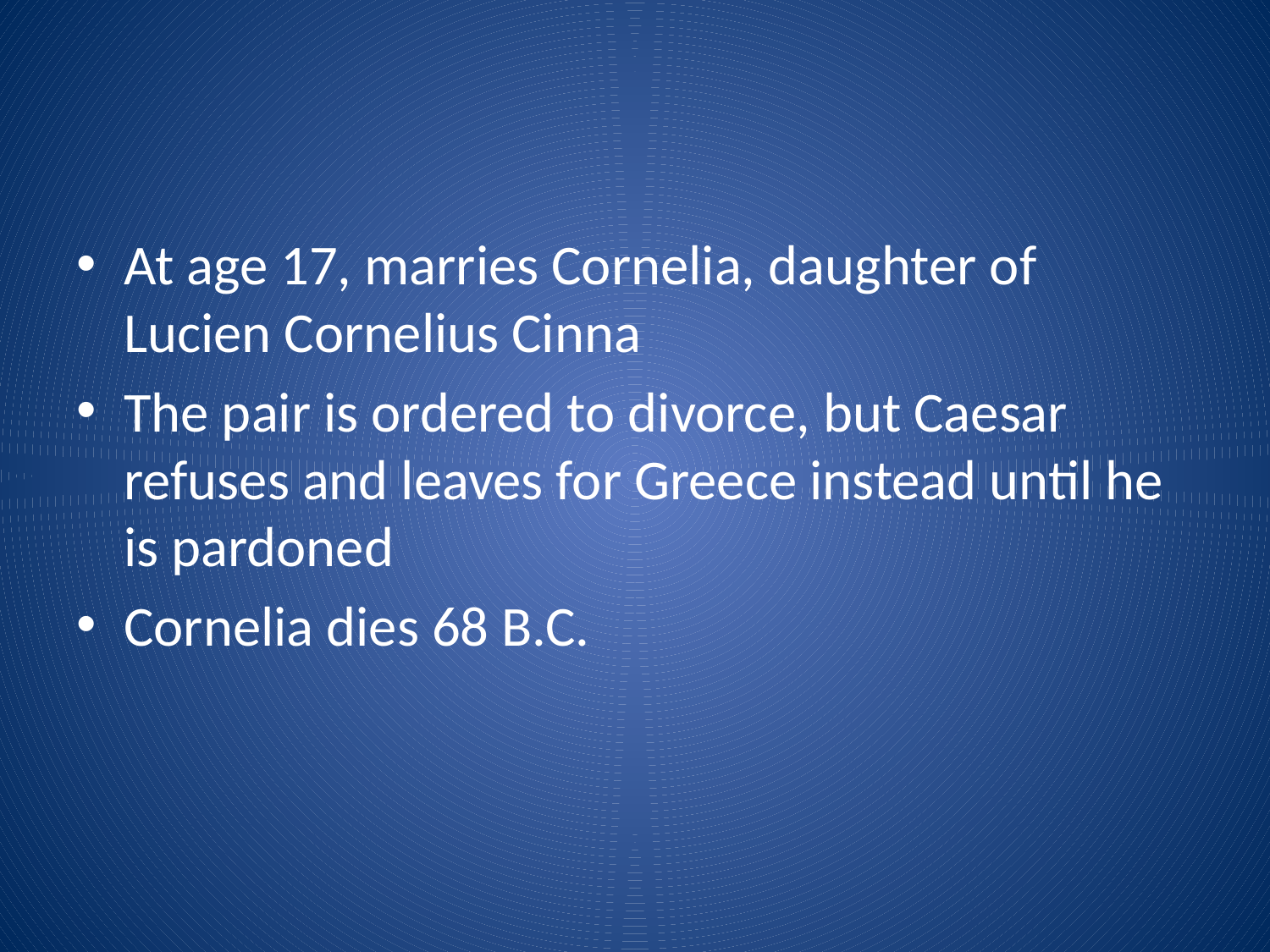

#
At age 17, marries Cornelia, daughter of Lucien Cornelius Cinna
The pair is ordered to divorce, but Caesar refuses and leaves for Greece instead until he is pardoned
Cornelia dies 68 B.C.